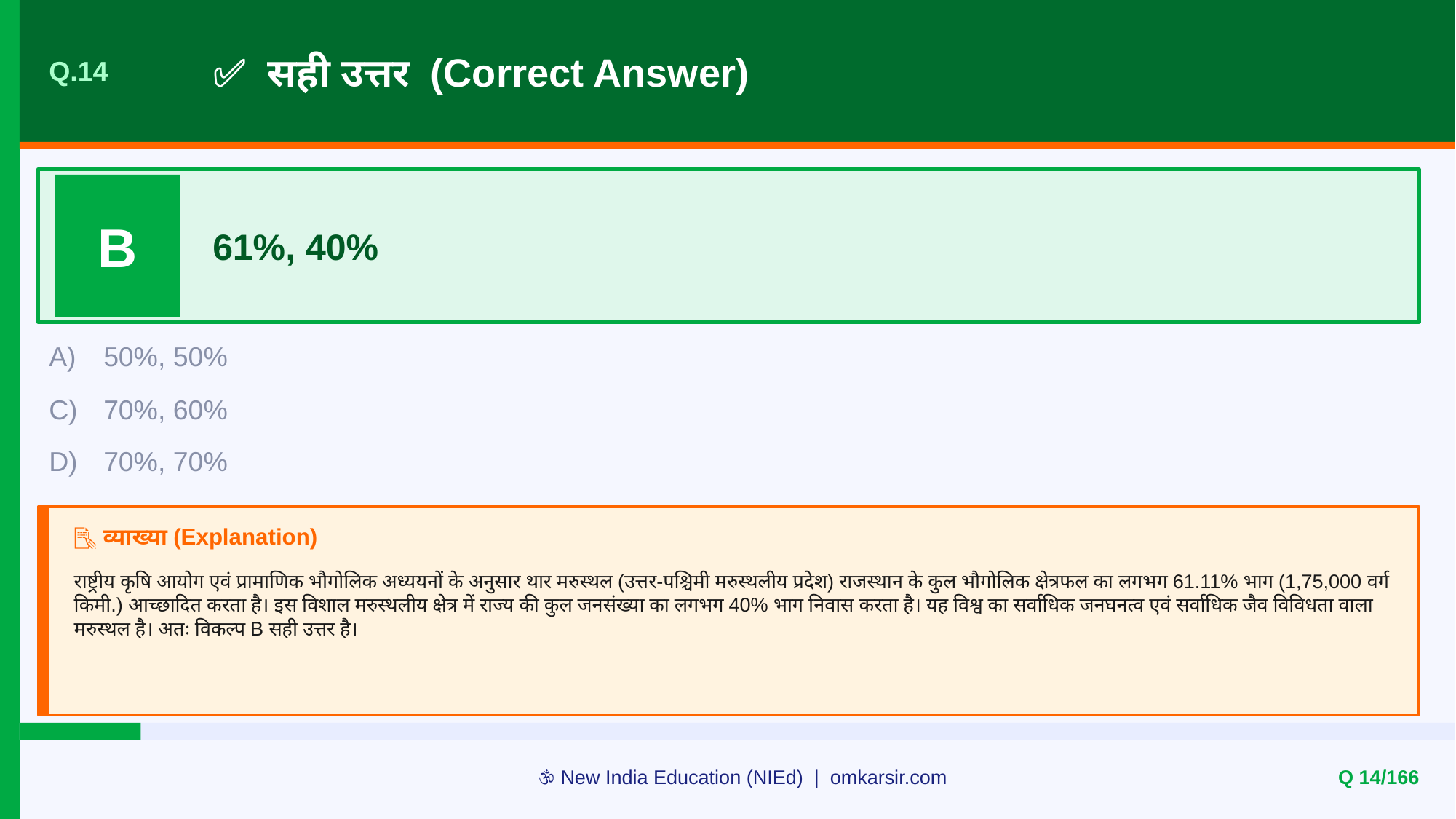

✅  सही उत्तर  (Correct Answer)
Q.14

B
61%, 40%
A)
50%, 50%
C)
70%, 60%
D)
70%, 70%

📝 व्याख्या (Explanation)
राष्ट्रीय कृषि आयोग एवं प्रामाणिक भौगोलिक अध्ययनों के अनुसार थार मरुस्थल (उत्तर-पश्चिमी मरुस्थलीय प्रदेश) राजस्थान के कुल भौगोलिक क्षेत्रफल का लगभग 61.11% भाग (1,75,000 वर्ग किमी.) आच्छादित करता है। इस विशाल मरुस्थलीय क्षेत्र में राज्य की कुल जनसंख्या का लगभग 40% भाग निवास करता है। यह विश्व का सर्वाधिक जनघनत्व एवं सर्वाधिक जैव विविधता वाला मरुस्थल है। अतः विकल्प B सही उत्तर है।

🕉️ New India Education (NIEd)  |  omkarsir.com
Q 14/166